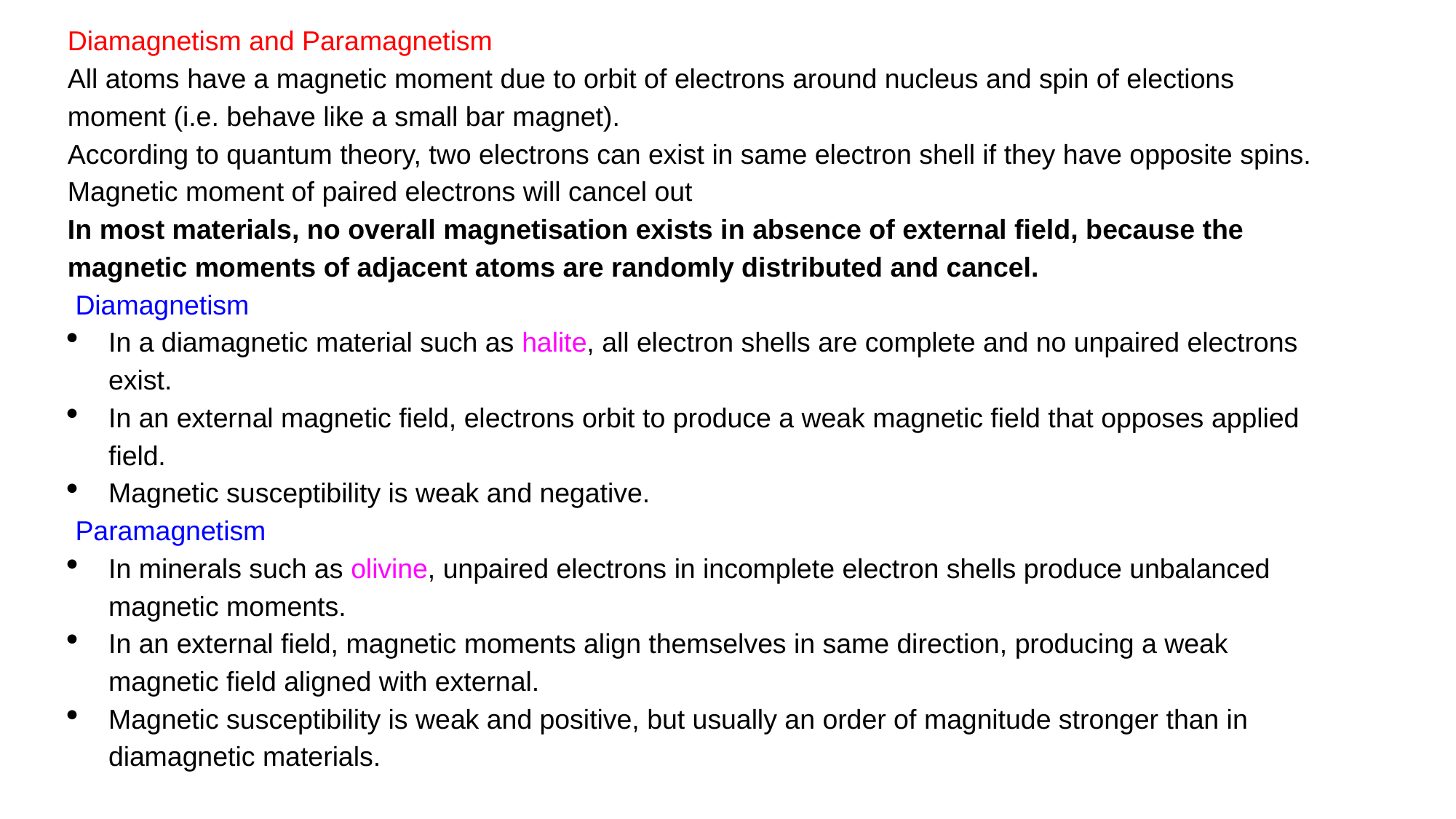

Diamagnetism and Paramagnetism
All atoms have a magnetic moment due to orbit of electrons around nucleus and spin of elections moment (i.e. behave like a small bar magnet).
According to quantum theory, two electrons can exist in same electron shell if they have opposite spins. Magnetic moment of paired electrons will cancel out
In most materials, no overall magnetisation exists in absence of external field, because the magnetic moments of adjacent atoms are randomly distributed and cancel.
 Diamagnetism
In a diamagnetic material such as halite, all electron shells are complete and no unpaired electrons exist.
In an external magnetic field, electrons orbit to produce a weak magnetic field that opposes applied field.
Magnetic susceptibility is weak and negative.
 Paramagnetism
In minerals such as olivine, unpaired electrons in incomplete electron shells produce unbalanced magnetic moments.
In an external field, magnetic moments align themselves in same direction, producing a weak magnetic field aligned with external.
Magnetic susceptibility is weak and positive, but usually an order of magnitude stronger than in diamagnetic materials.